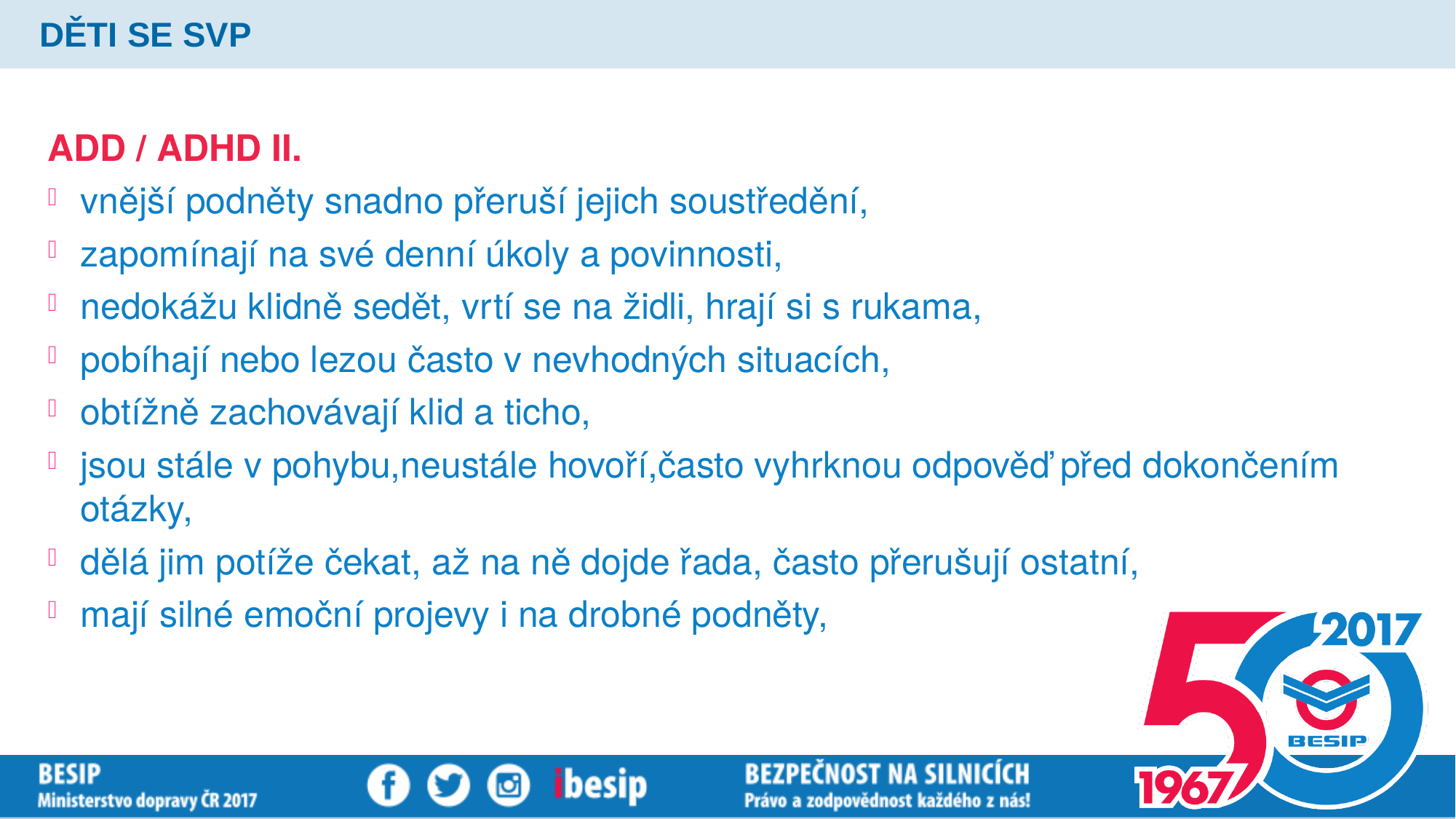

# DĚTI SE SVP
ADD / ADHD II.
vnější podněty snadno přeruší jejich soustředění,
zapomínají na své denní úkoly a povinnosti,
nedokážu klidně sedět, vrtí se na židli, hrají si s rukama,
pobíhají nebo lezou často v nevhodných situacích,
obtížně zachovávají klid a ticho,
jsou stále v pohybu,neustále hovoří,často vyhrknou odpověď před dokončením otázky,
dělá jim potíže čekat, až na ně dojde řada, často přerušují ostatní,
mají silné emoční projevy i na drobné podněty,